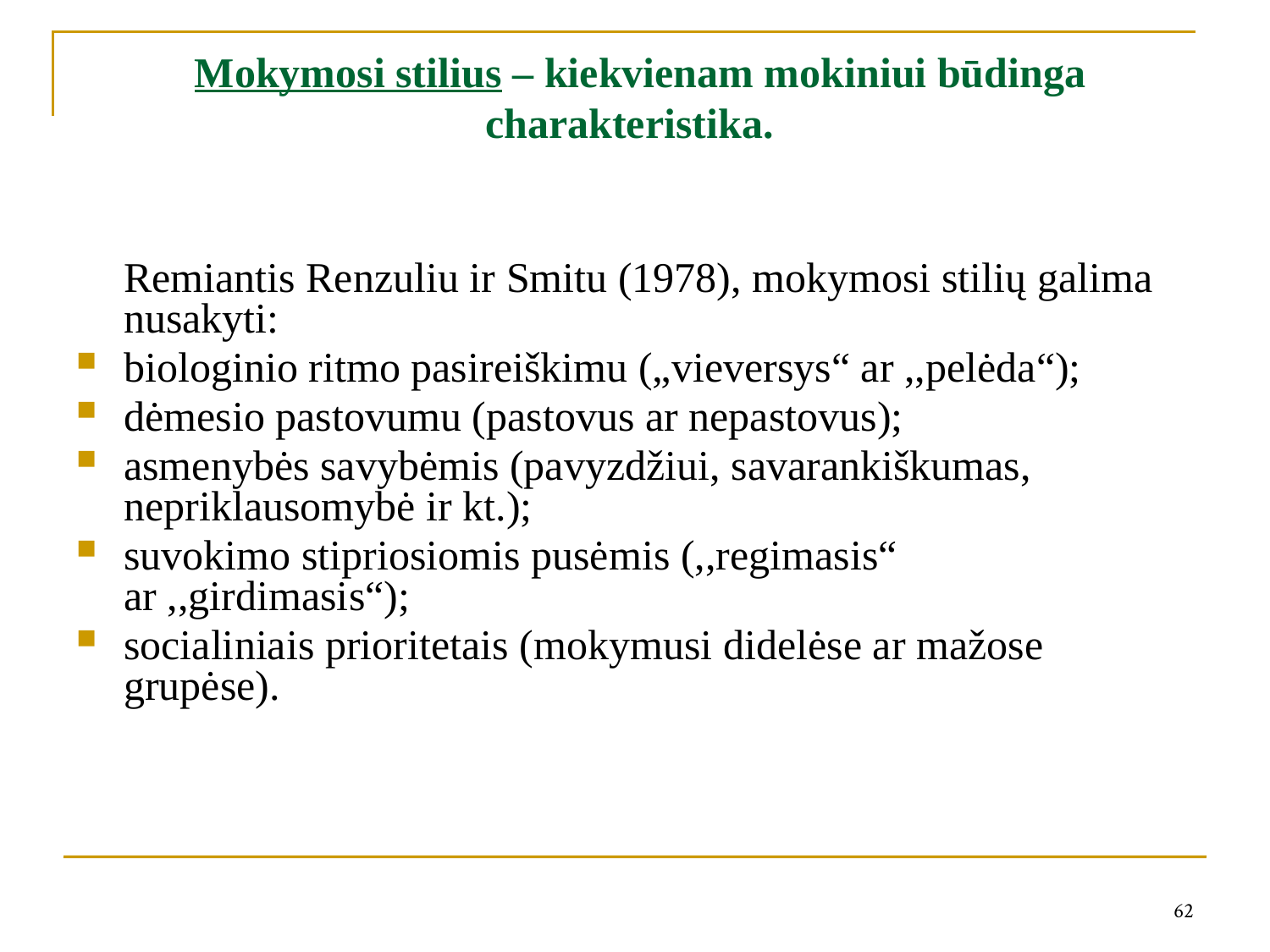

# Mokymosi stilius – kiekvienam mokiniui būdinga charakteristika.
	Remiantis Renzuliu ir Smitu (1978), mokymosi stilių galima nusakyti:
biologinio ritmo pasireiškimu („vieversys“ ar ,,pelėda“);
dėmesio pastovumu (pastovus ar nepastovus);
asmenybės savybėmis (pavyzdžiui, savarankiškumas, nepriklausomybė ir kt.);
suvokimo stipriosiomis pusėmis (,,regimasis“ ar ,,girdimasis“);
socialiniais prioritetais (mokymusi didelėse ar mažose grupėse).
62